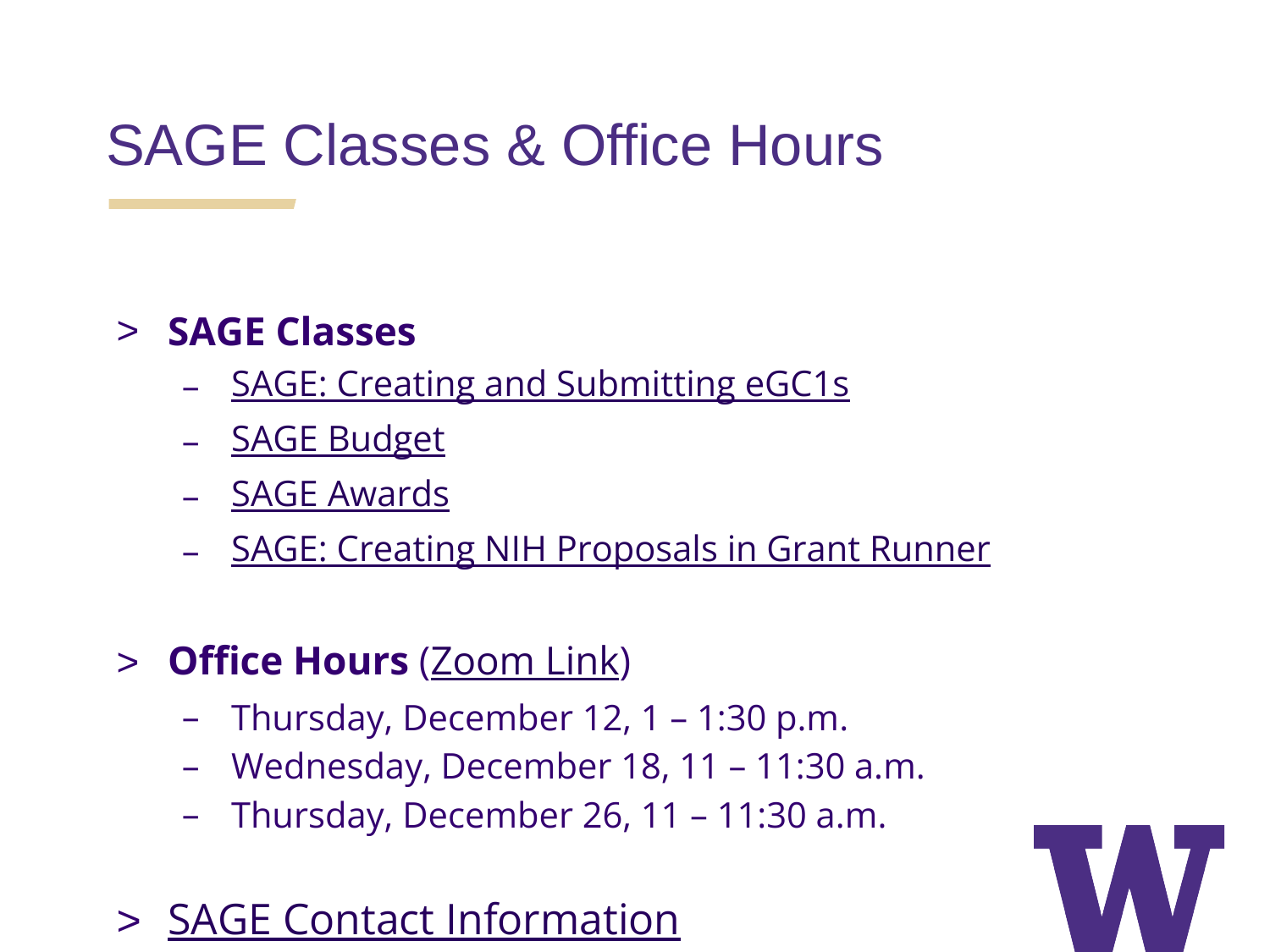

# SAGE Classes & Office Hours

SAGE Classes
SAGE: Creating and Submitting eGC1s
SAGE Budget
SAGE Awards
SAGE: Creating NIH Proposals in Grant Runner

Office Hours (Zoom Link)
Thursday, December 12, 1 – 1:30 p.m.
Wednesday, December 18, 11 – 11:30 a.m.
Thursday, December 26, 11 – 11:30 a.m.
SAGE Contact Information